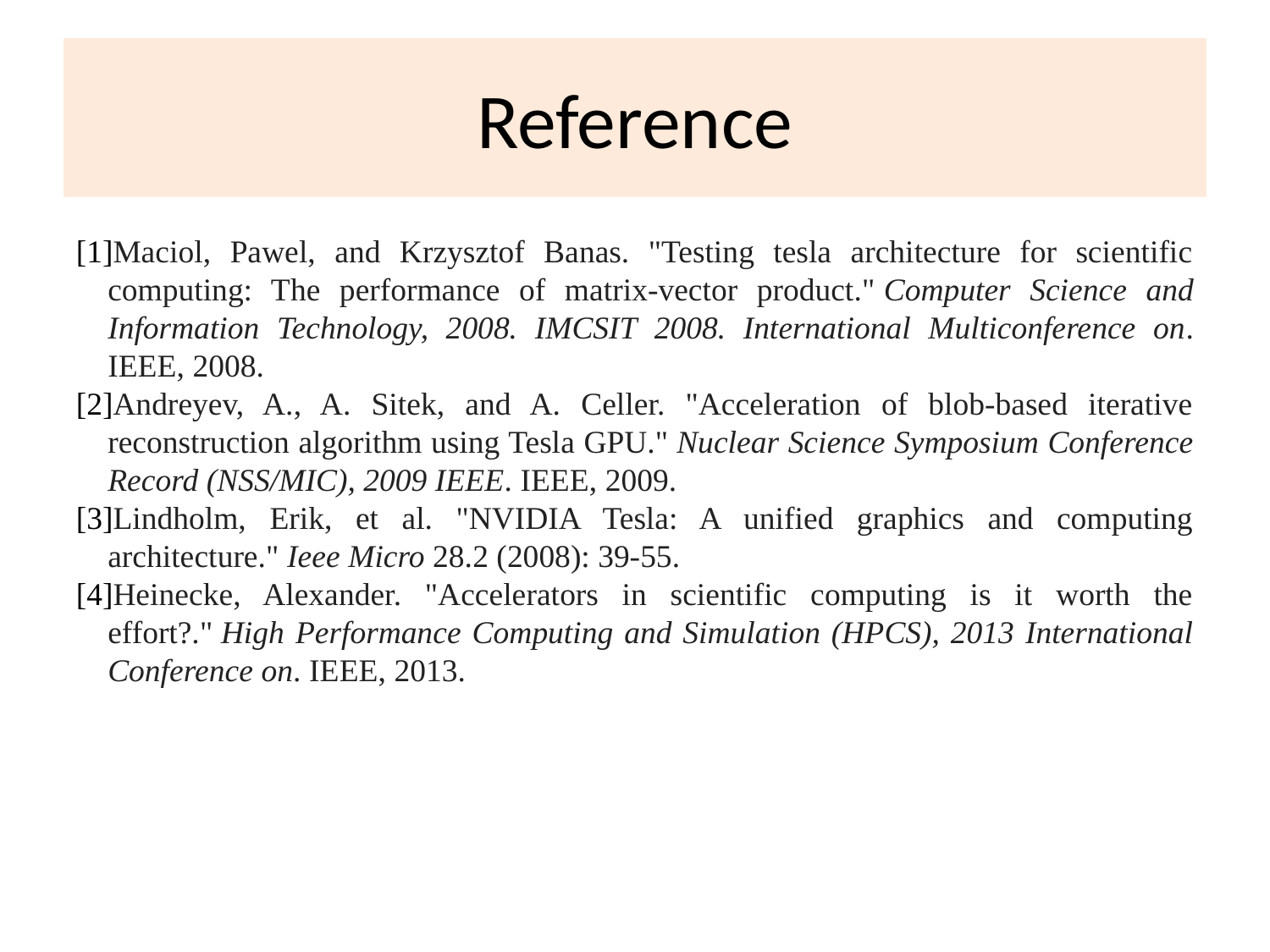

# Reference
[1]Maciol, Pawel, and Krzysztof Banas. "Testing tesla architecture for scientific computing: The performance of matrix-vector product." Computer Science and Information Technology, 2008. IMCSIT 2008. International Multiconference on. IEEE, 2008.
[2]Andreyev, A., A. Sitek, and A. Celler. "Acceleration of blob-based iterative reconstruction algorithm using Tesla GPU." Nuclear Science Symposium Conference Record (NSS/MIC), 2009 IEEE. IEEE, 2009.
[3]Lindholm, Erik, et al. "NVIDIA Tesla: A unified graphics and computing architecture." Ieee Micro 28.2 (2008): 39-55.
[4]Heinecke, Alexander. "Accelerators in scientific computing is it worth the effort?." High Performance Computing and Simulation (HPCS), 2013 International Conference on. IEEE, 2013.